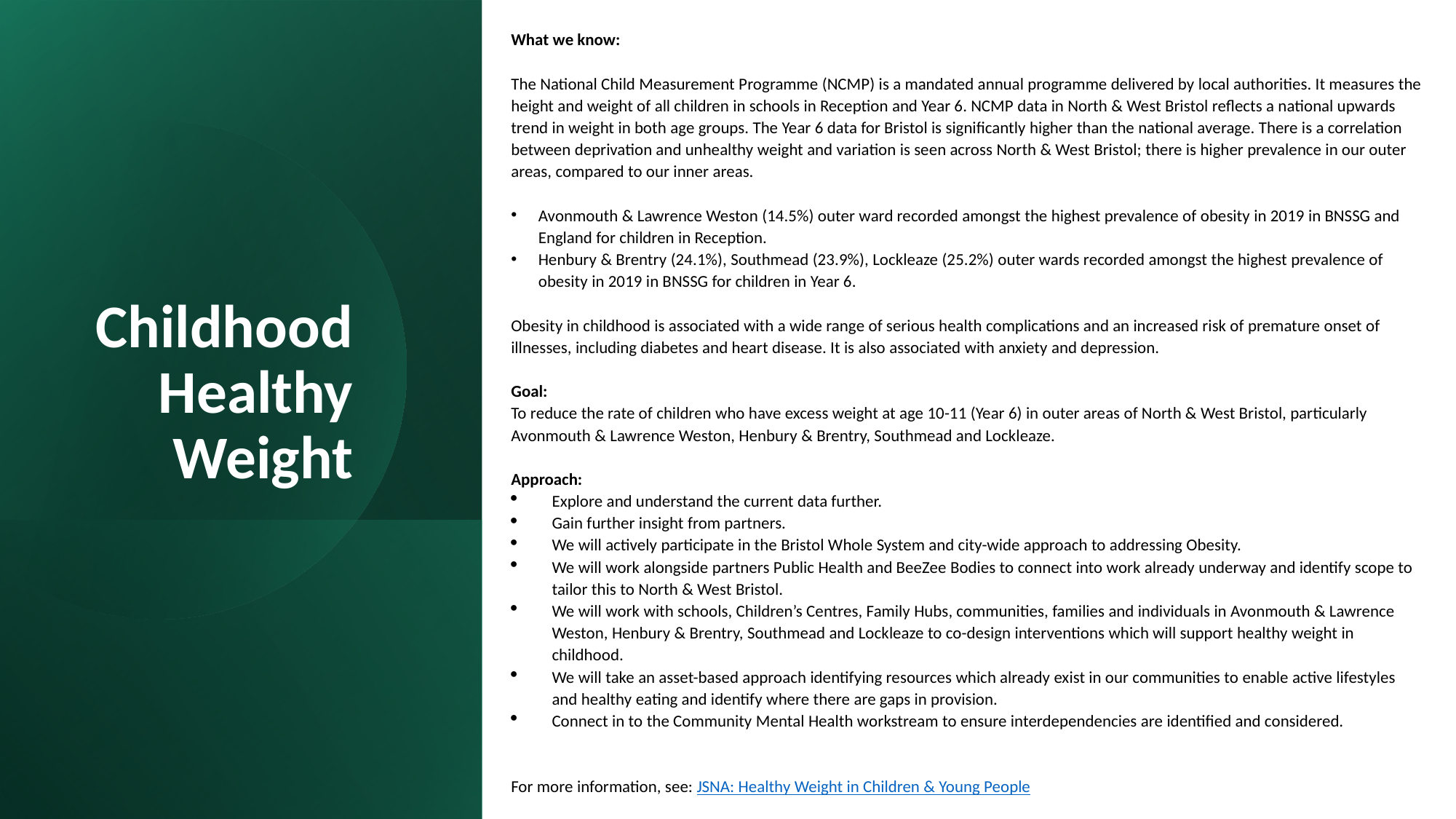

What we know:

The National Child Measurement Programme (NCMP) is a mandated annual programme delivered by local authorities. It measures the height and weight of all children in schools in Reception and Year 6. NCMP data in North & West Bristol reflects a national upwards trend in weight in both age groups. The Year 6 data for Bristol is significantly higher than the national average. There is a correlation between deprivation and unhealthy weight and variation is seen across North & West Bristol; there is higher prevalence in our outer areas, compared to our inner areas.

Avonmouth & Lawrence Weston (14.5%) outer ward recorded amongst the highest prevalence of obesity in 2019 in BNSSG and England for children in Reception.
Henbury & Brentry (24.1%), Southmead (23.9%), Lockleaze (25.2%) outer wards recorded amongst the highest prevalence of obesity in 2019 in BNSSG for children in Year 6.

Obesity in childhood is associated with a wide range of serious health complications and an increased risk of premature onset of illnesses, including diabetes and heart disease. It is also associated with anxiety and depression.

Goal:
To reduce the rate of children who have excess weight at age 10-11 (Year 6) in outer areas of North & West Bristol, particularly Avonmouth & Lawrence Weston, Henbury & Brentry, Southmead and Lockleaze.

Approach:
Explore and understand the current data further.
Gain further insight from partners.
We will actively participate in the Bristol Whole System and city-wide approach to addressing Obesity.
We will work alongside partners Public Health and BeeZee Bodies to connect into work already underway and identify scope to tailor this to North & West Bristol.
We will work with schools, Children’s Centres, Family Hubs, communities, families and individuals in Avonmouth & Lawrence Weston, Henbury & Brentry, Southmead and Lockleaze to co-design interventions which will support healthy weight in childhood.
We will take an asset-based approach identifying resources which already exist in our communities to enable active lifestyles and healthy eating and identify where there are gaps in provision.
Connect in to the Community Mental Health workstream to ensure interdependencies are identified and considered.

For more information, see: JSNA: Healthy Weight in Children & Young People
#
Childhood Healthy Weight